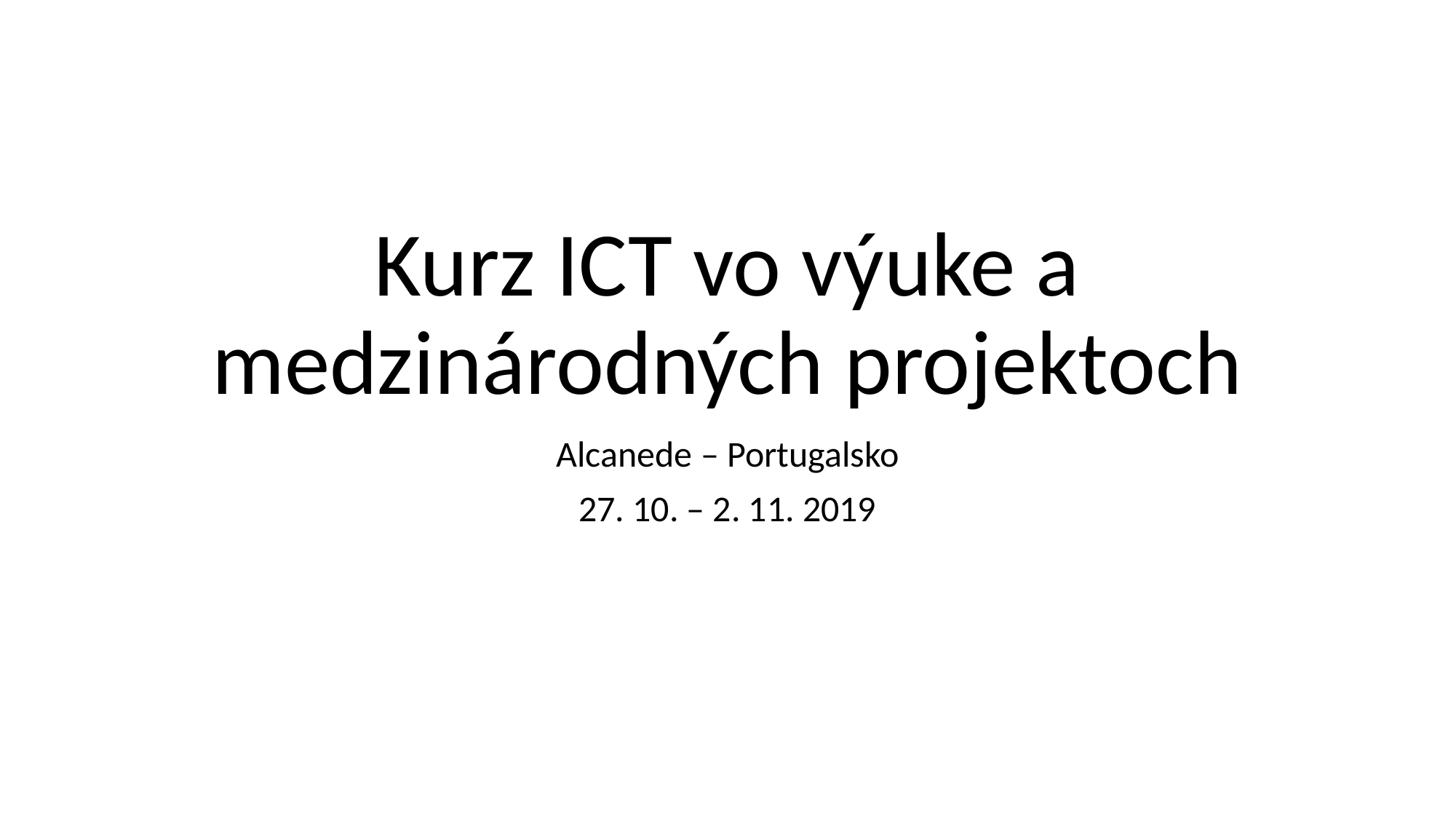

# Kurz ICT vo výuke a medzinárodných projektoch
Alcanede – Portugalsko
27. 10. – 2. 11. 2019